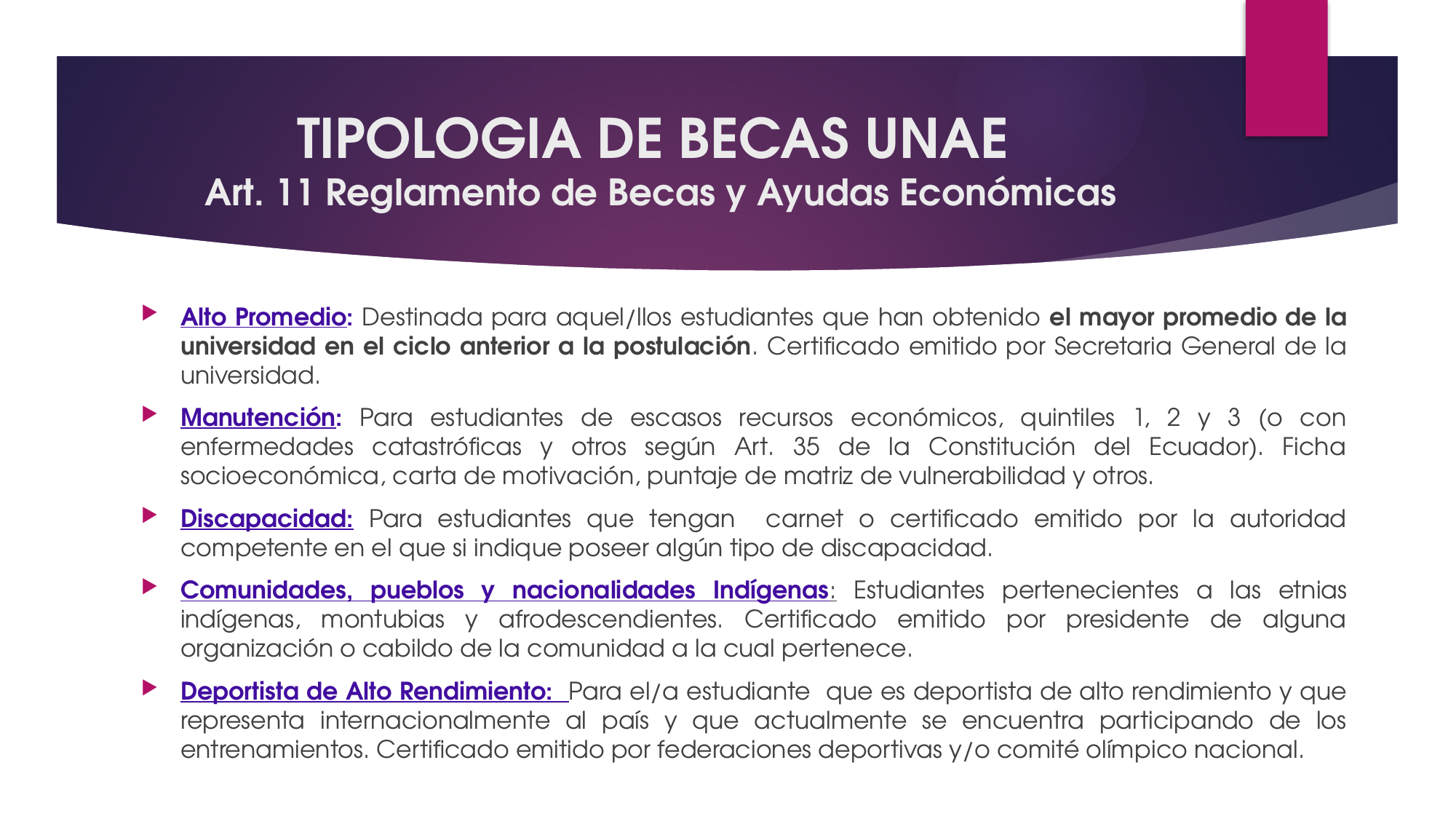

# TIPOLOGIA DE BECAS UNAE Art. 11 Reglamento de Becas y Ayudas Económicas

Alto Promedio: Destinada para aquel/llos estudiantes que han obtenido el mayor promedio de la universidad en el ciclo anterior a la postulación. Certificado emitido por Secretaria General de la universidad.
Manutención: Para estudiantes de escasos recursos económicos, quintiles 1, 2 y 3 (o con enfermedades catastróficas y otros según Art. 35 de la Constitución del Ecuador). Ficha socioeconómica, carta de motivación, puntaje de matriz de vulnerabilidad y otros.
Discapacidad: Para estudiantes que tengan  carnet o certificado emitido por la autoridad competente en el que si indique poseer algún tipo de discapacidad.
Comunidades, pueblos y nacionalidades Indígenas: Estudiantes pertenecientes a las etnias indígenas, montubias y afrodescendientes. Certificado emitido por presidente de alguna organización o cabildo de la comunidad a la cual pertenece.
Deportista de Alto Rendimiento:  Para el/a estudiante  que es deportista de alto rendimiento y que representa internacionalmente al país y que actualmente se encuentra participando de los entrenamientos. Certificado emitido por federaciones deportivas y/o comité olímpico nacional.